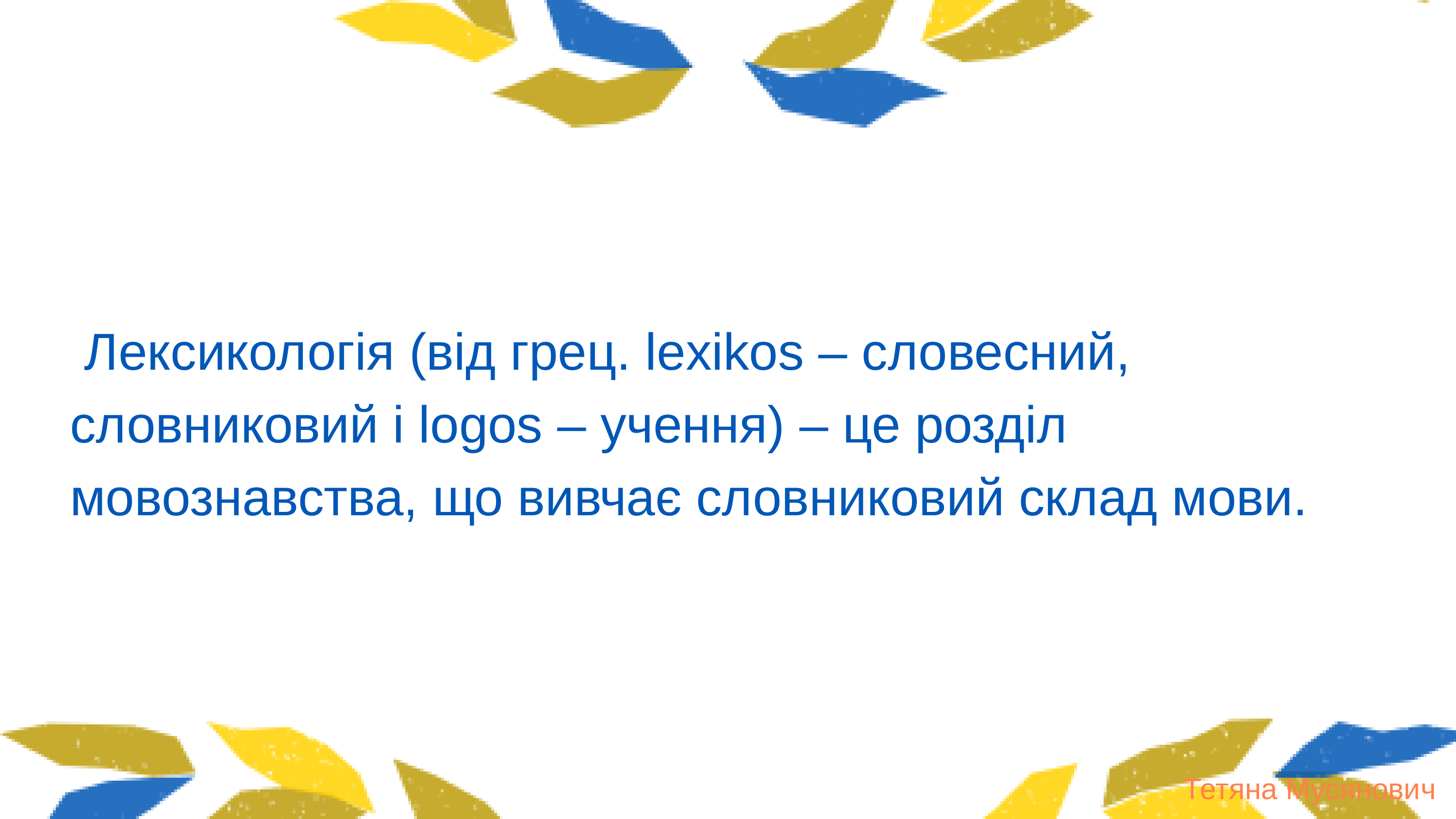

Лексикологія (від грец. lexikos – словесний, словниковий і logos – учення) – це розділ мовознавства, що вивчає словниковий склад мови.

Тетяна Мусянович